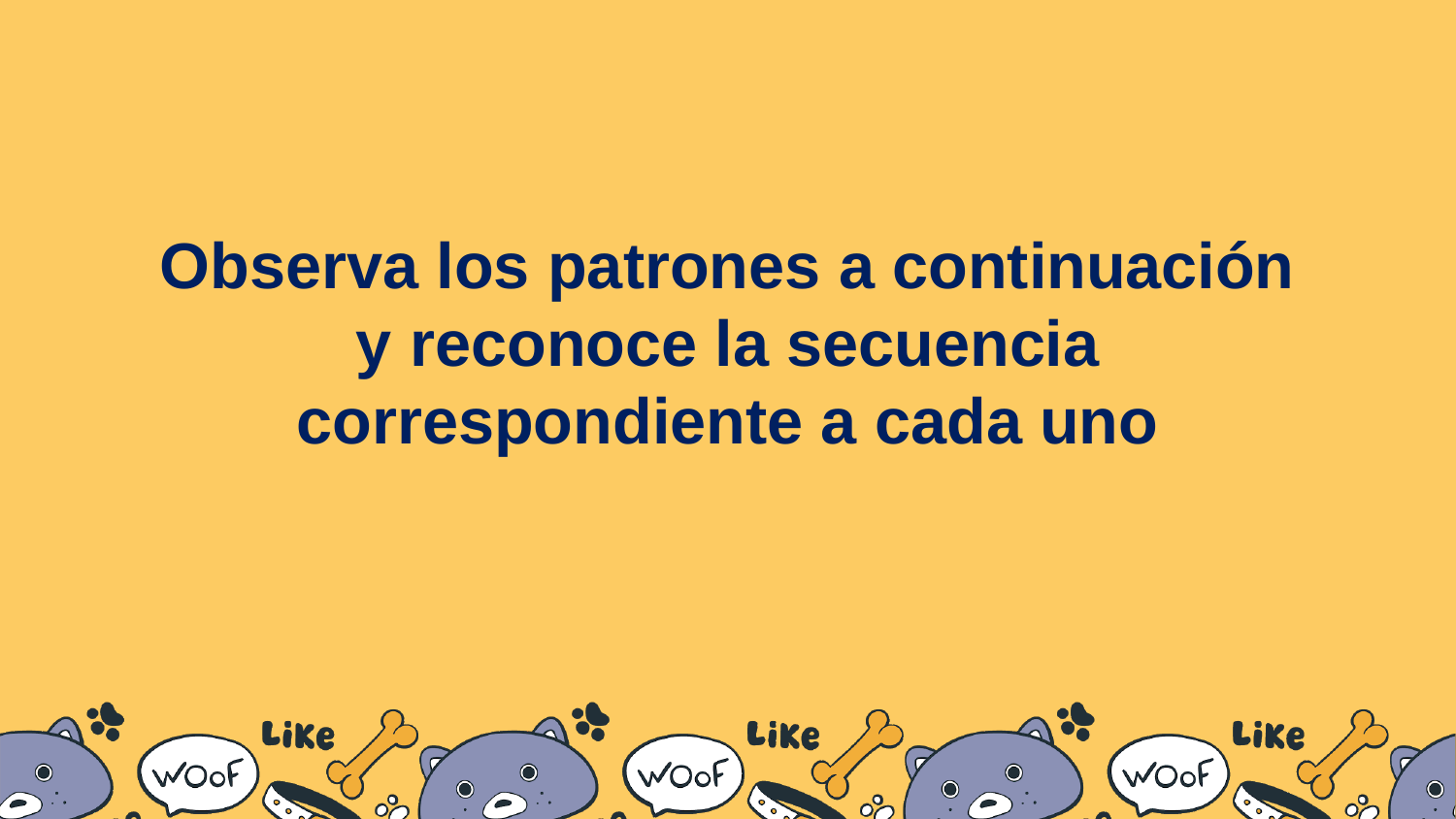

# Observa los patrones a continuación y reconoce la secuencia correspondiente a cada uno